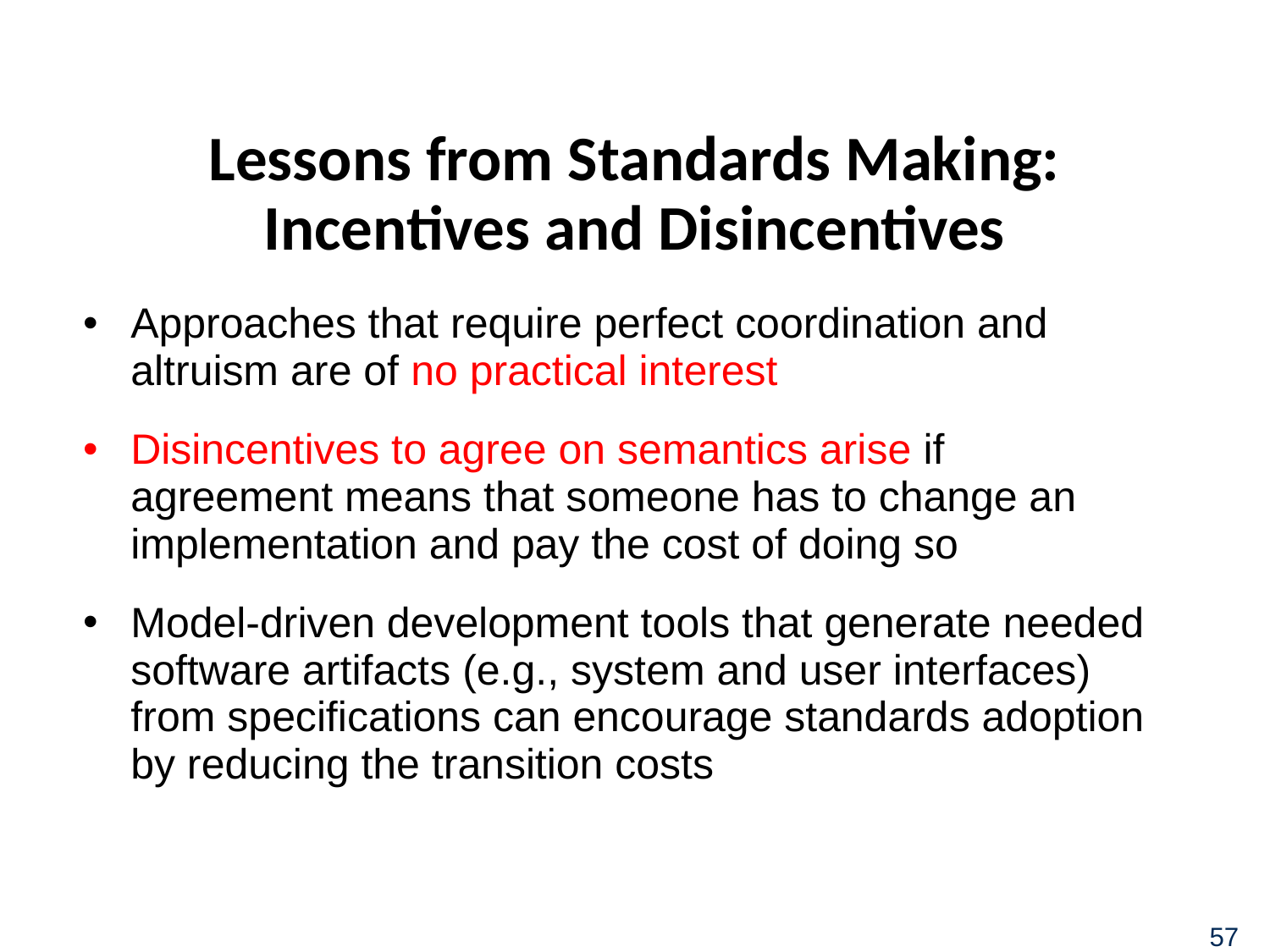

# Lessons from Standards Making: Incentives and Disincentives
Approaches that require perfect coordination and altruism are of no practical interest
Disincentives to agree on semantics arise if agreement means that someone has to change an implementation and pay the cost of doing so
Model-driven development tools that generate needed software artifacts (e.g., system and user interfaces) from specifications can encourage standards adoption by reducing the transition costs
57